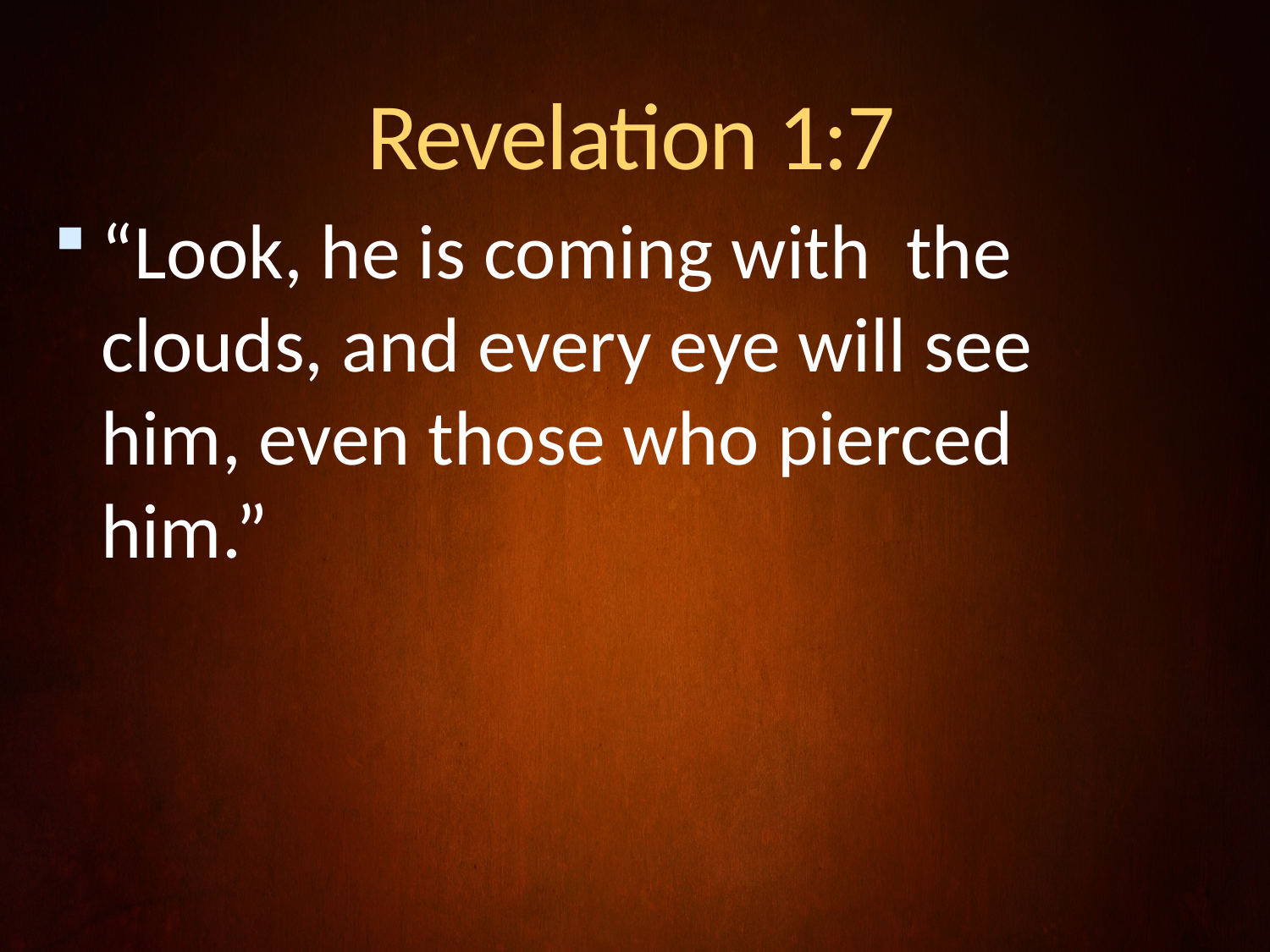

# Revelation 1:7
“Look, he is coming with  the clouds, and every eye will see him, even those who pierced him.”